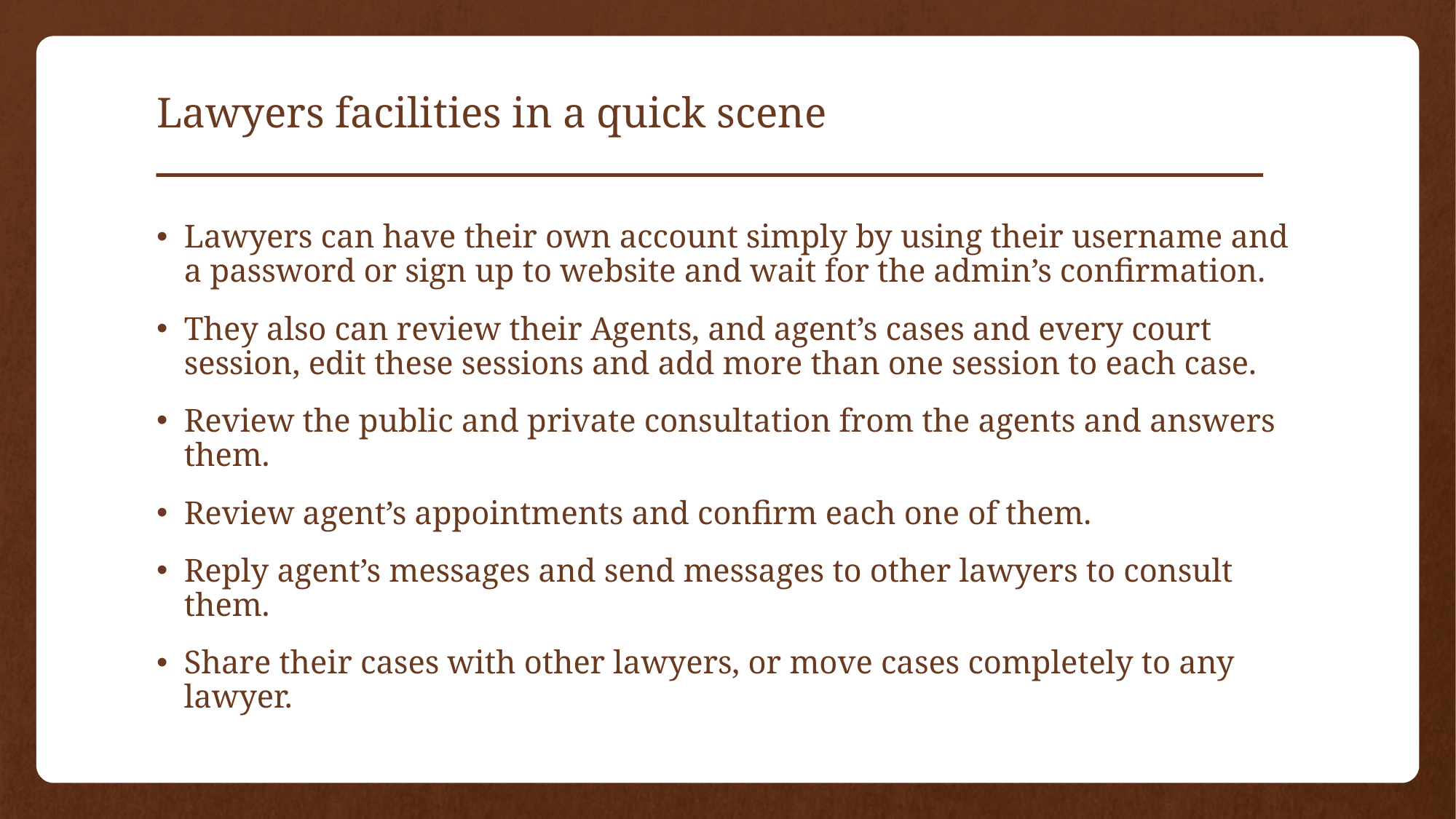

# Lawyers facilities in a quick scene ـــــــــــــــــــــــــــــــــــــــــــــــــــــــــــــــــــــــــــــــــــــــــــ
Lawyers can have their own account simply by using their username and a password or sign up to website and wait for the admin’s confirmation.
They also can review their Agents, and agent’s cases and every court session, edit these sessions and add more than one session to each case.
Review the public and private consultation from the agents and answers them.
Review agent’s appointments and confirm each one of them.
Reply agent’s messages and send messages to other lawyers to consult them.
Share their cases with other lawyers, or move cases completely to any lawyer.